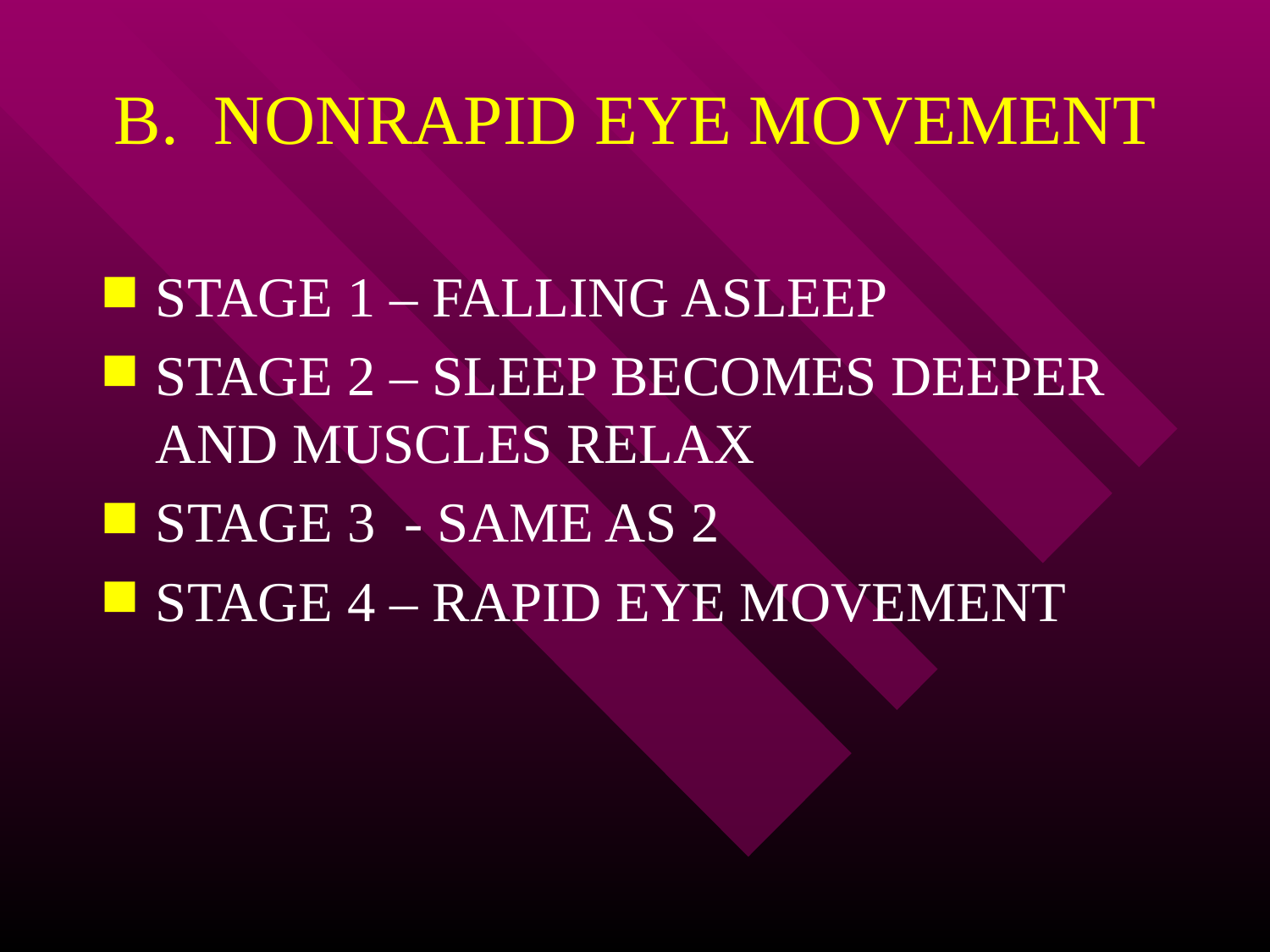

# B.  NONRAPID EYE MOVEMENT
STAGE 1 – FALLING ASLEEP
STAGE 2 – SLEEP BECOMES DEEPER AND MUSCLES RELAX
STAGE 3  - SAME AS 2
STAGE 4 – RAPID EYE MOVEMENT